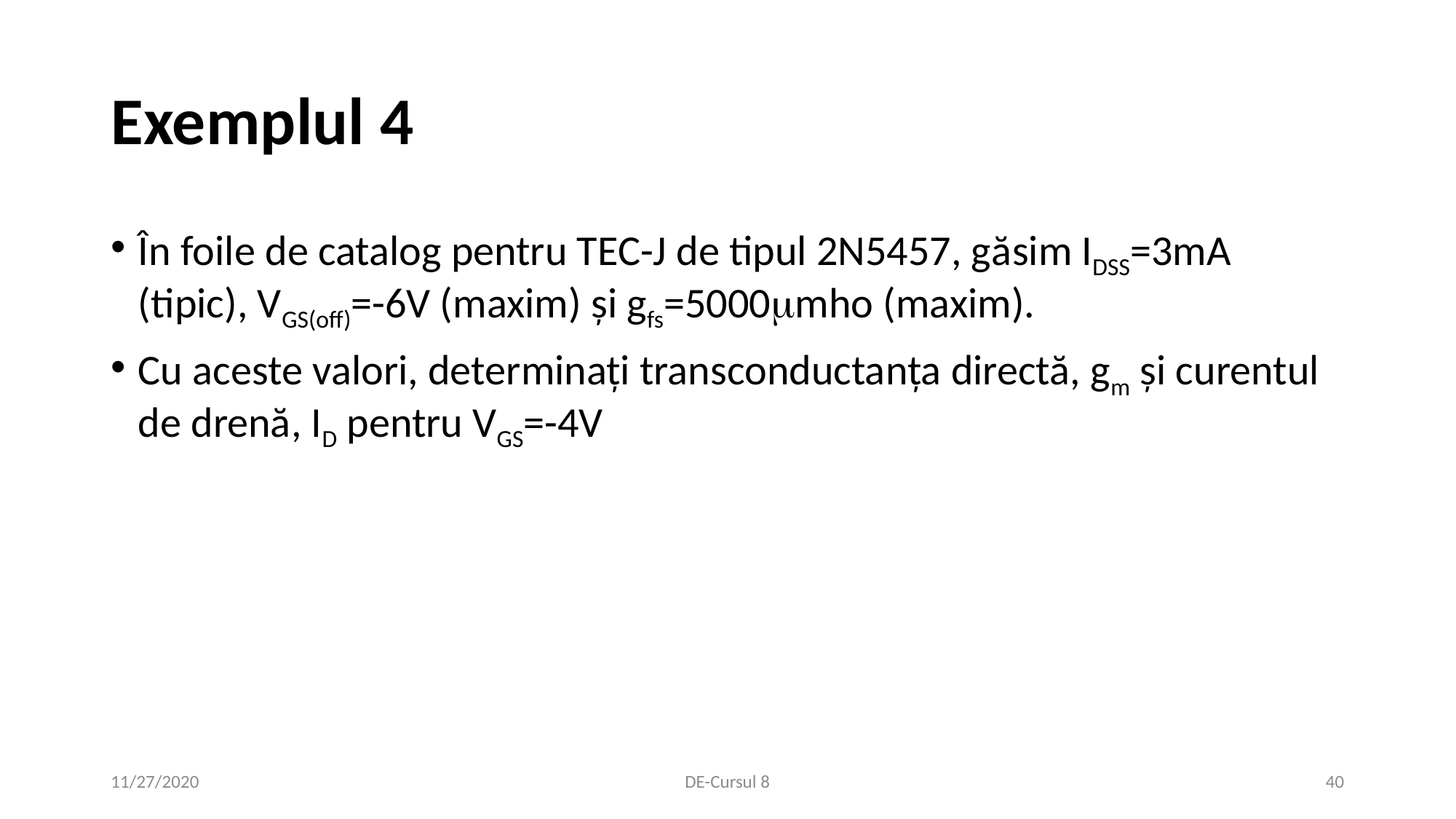

# Exemplul 4
În foile de catalog pentru TEC-J de tipul 2N5457, găsim IDSS=3mA (tipic), VGS(off)=-6V (maxim) și gfs=5000μmho (maxim).
Cu aceste valori, determinați transconductanța directă, gm și curentul de drenă, ID pentru VGS=-4V
11/27/2020
DE-Cursul 8
40